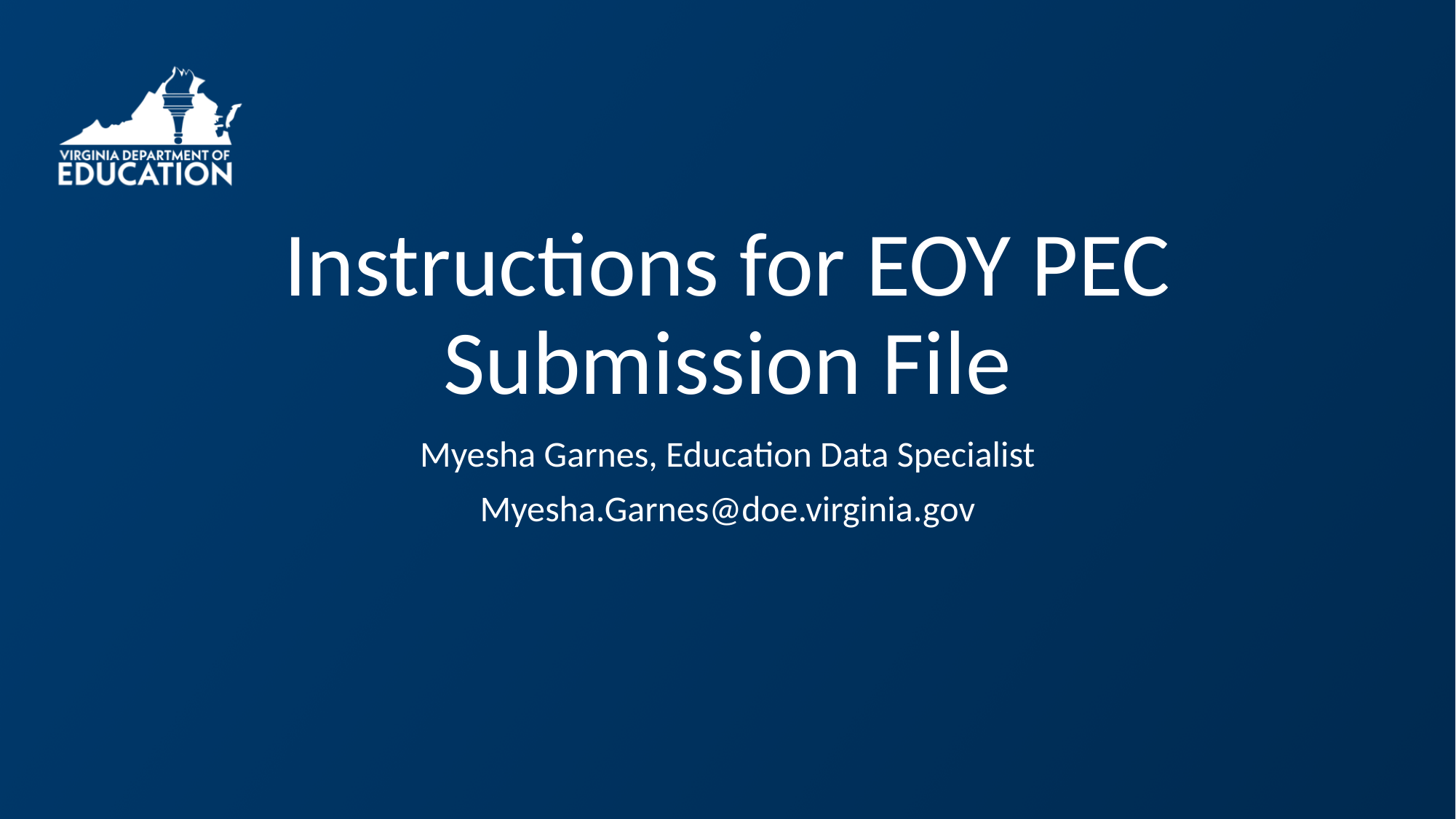

# Instructions for EOY PEC Submission File
Myesha Garnes, Education Data Specialist
Myesha.Garnes@doe.virginia.gov